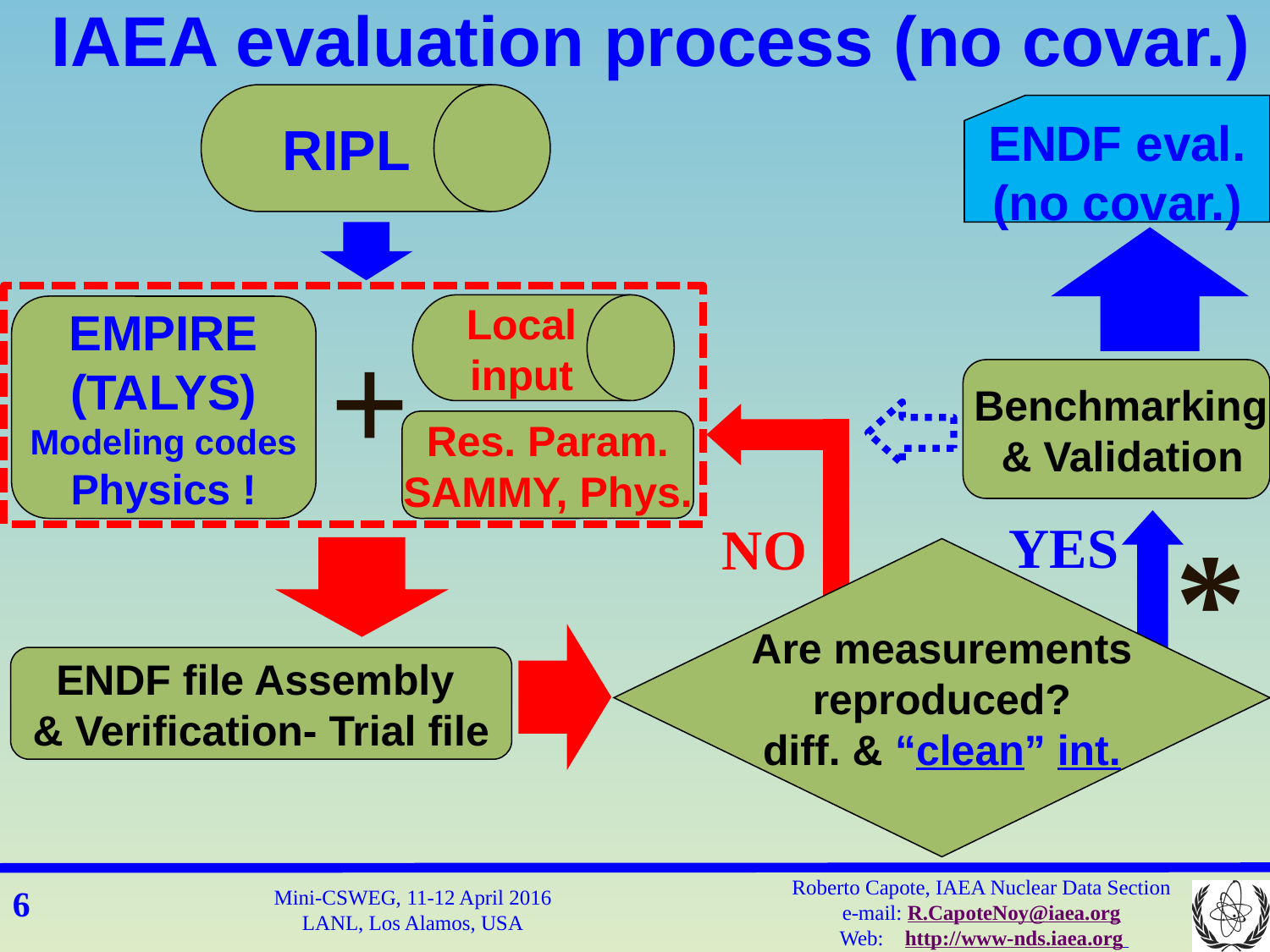

IAEA evaluation process (no covar.)
RIPL
ENDF eval.
(no covar.)

Local
input
EMPIRE
(TALYS)
Modeling codes
Physics !
+

 Benchmarking
 & Validation

Res. Param.
SAMMY, Phys.

*
YES
NO
Are measurements
reproduced?
diff. & “clean” int.

ENDF file Assembly
& Verification- Trial file